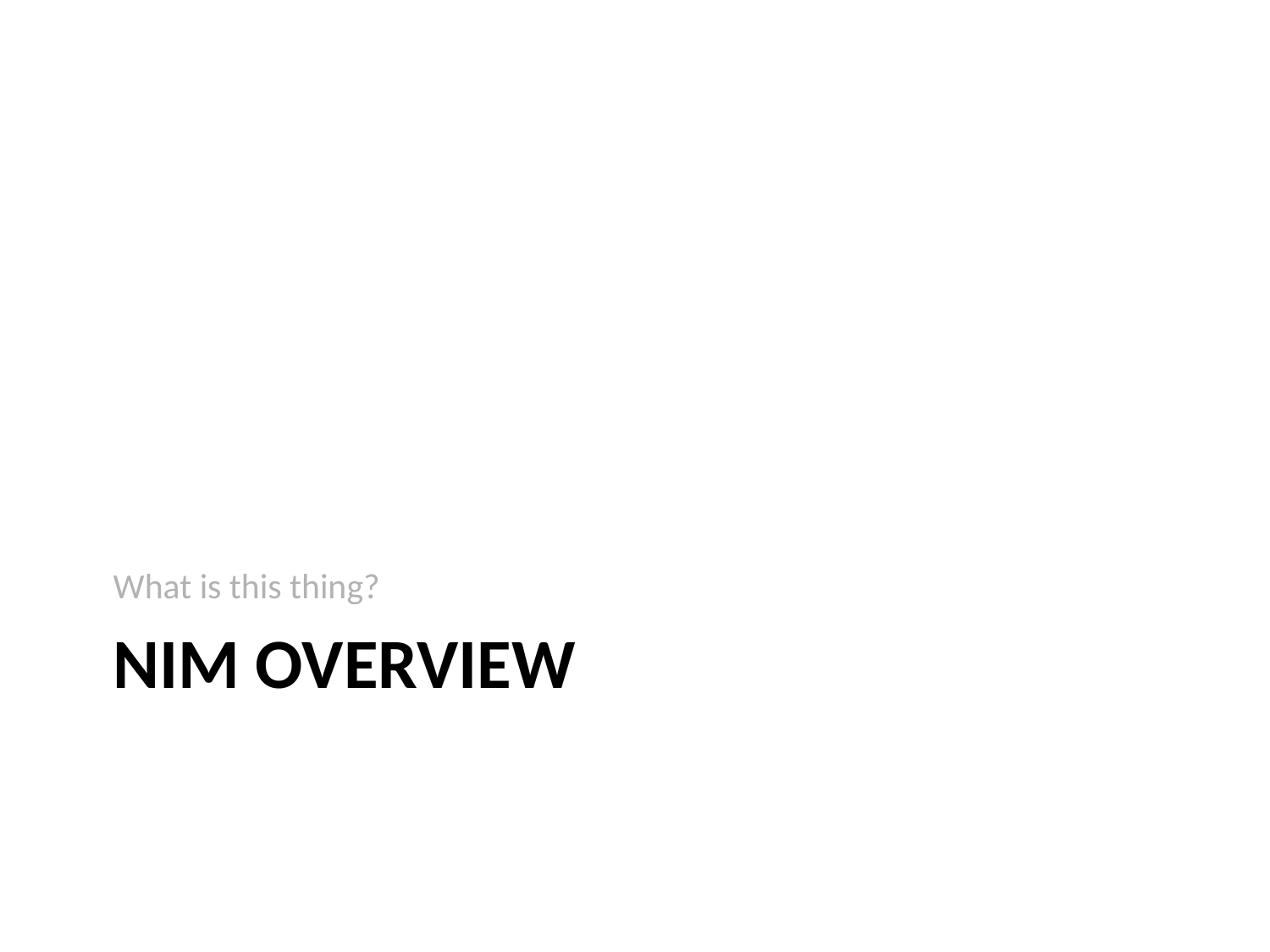

What is this thing?
# Nim Overview